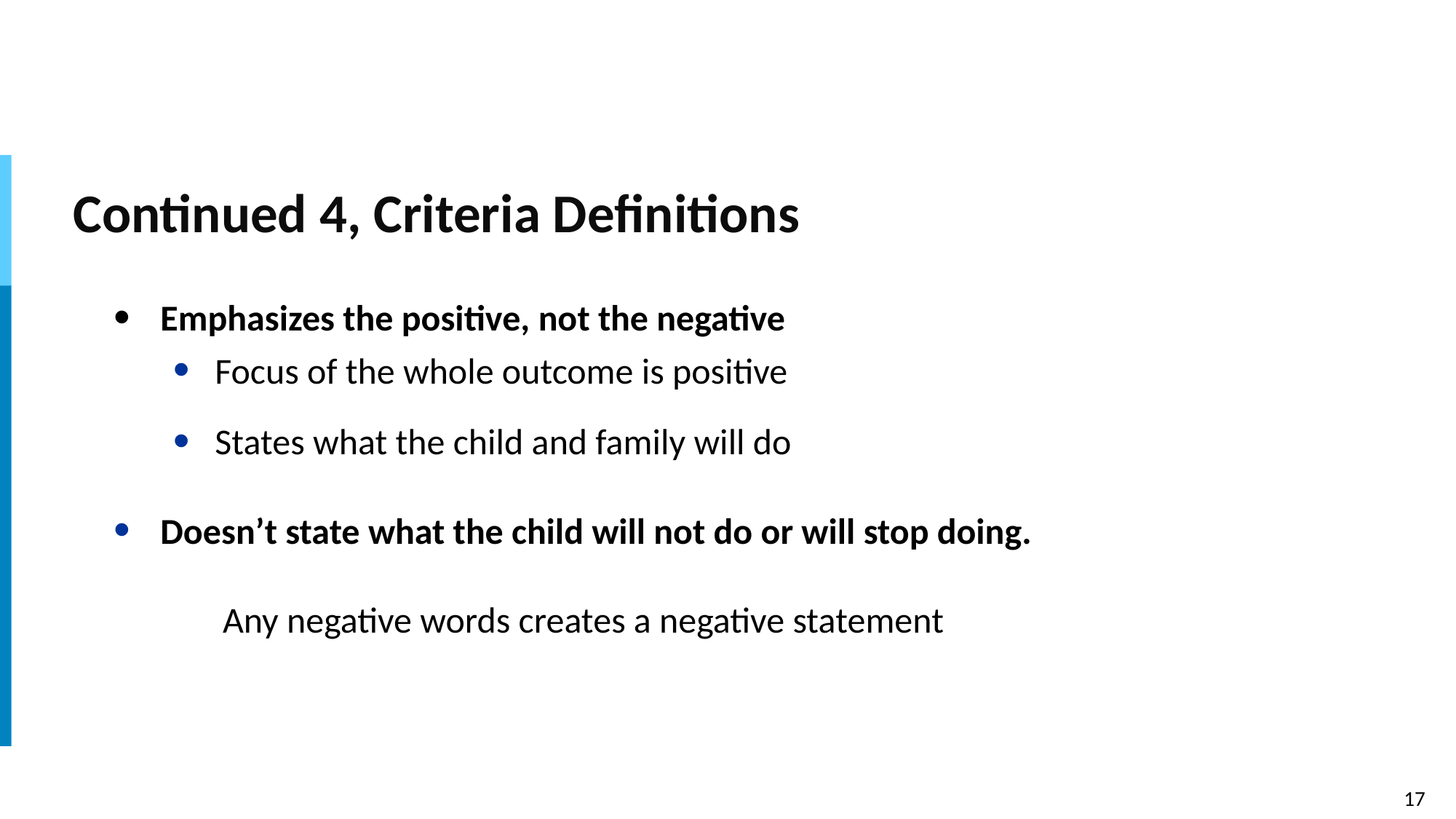

# Continued 4, Criteria Definitions
Emphasizes the positive, not the negative
Focus of the whole outcome is positive
States what the child and family will do
Doesn’t state what the child will not do or will stop doing.
	Any negative words creates a negative statement